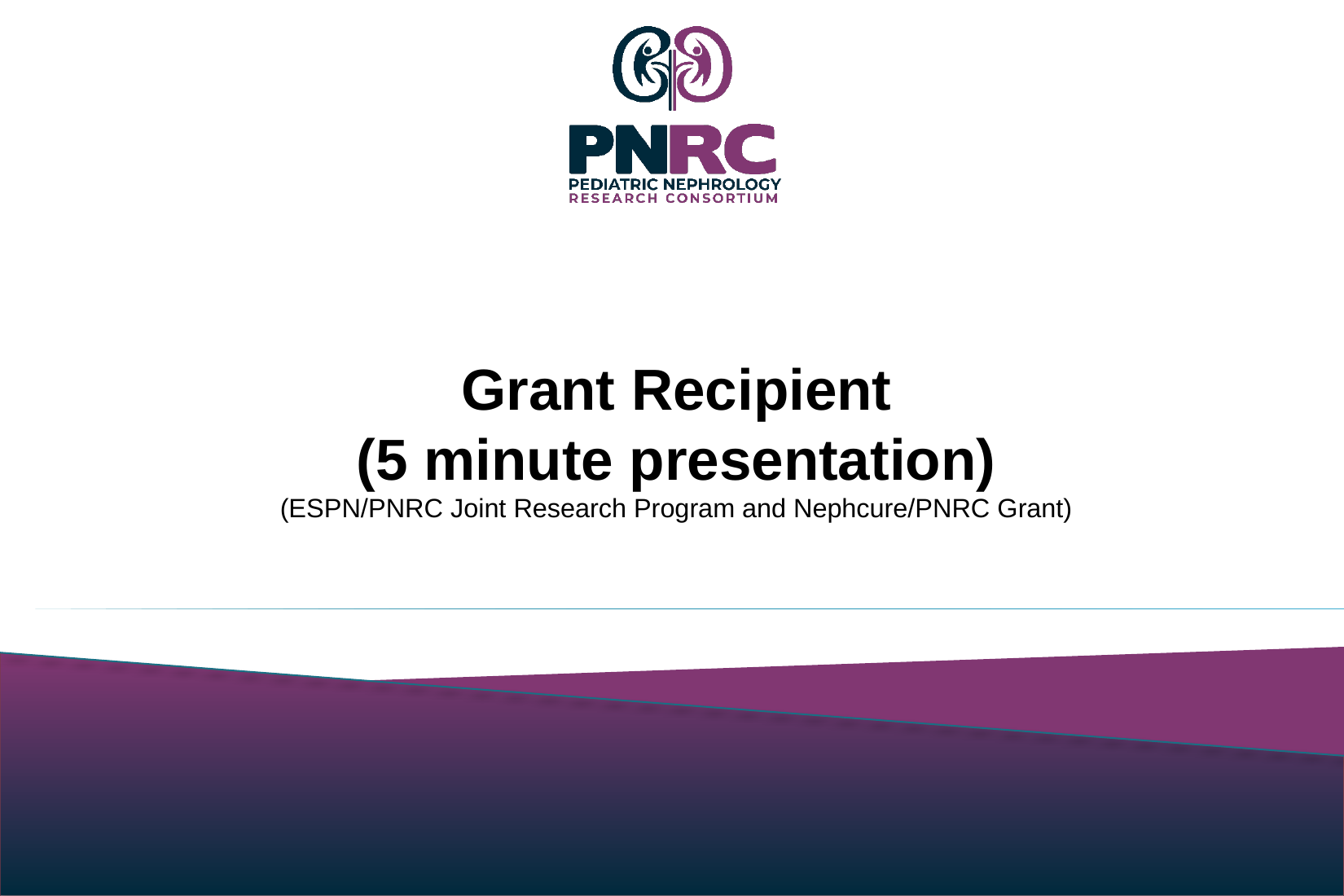

# Grant Recipient (5 minute presentation) (ESPN/PNRC Joint Research Program and Nephcure/PNRC Grant)